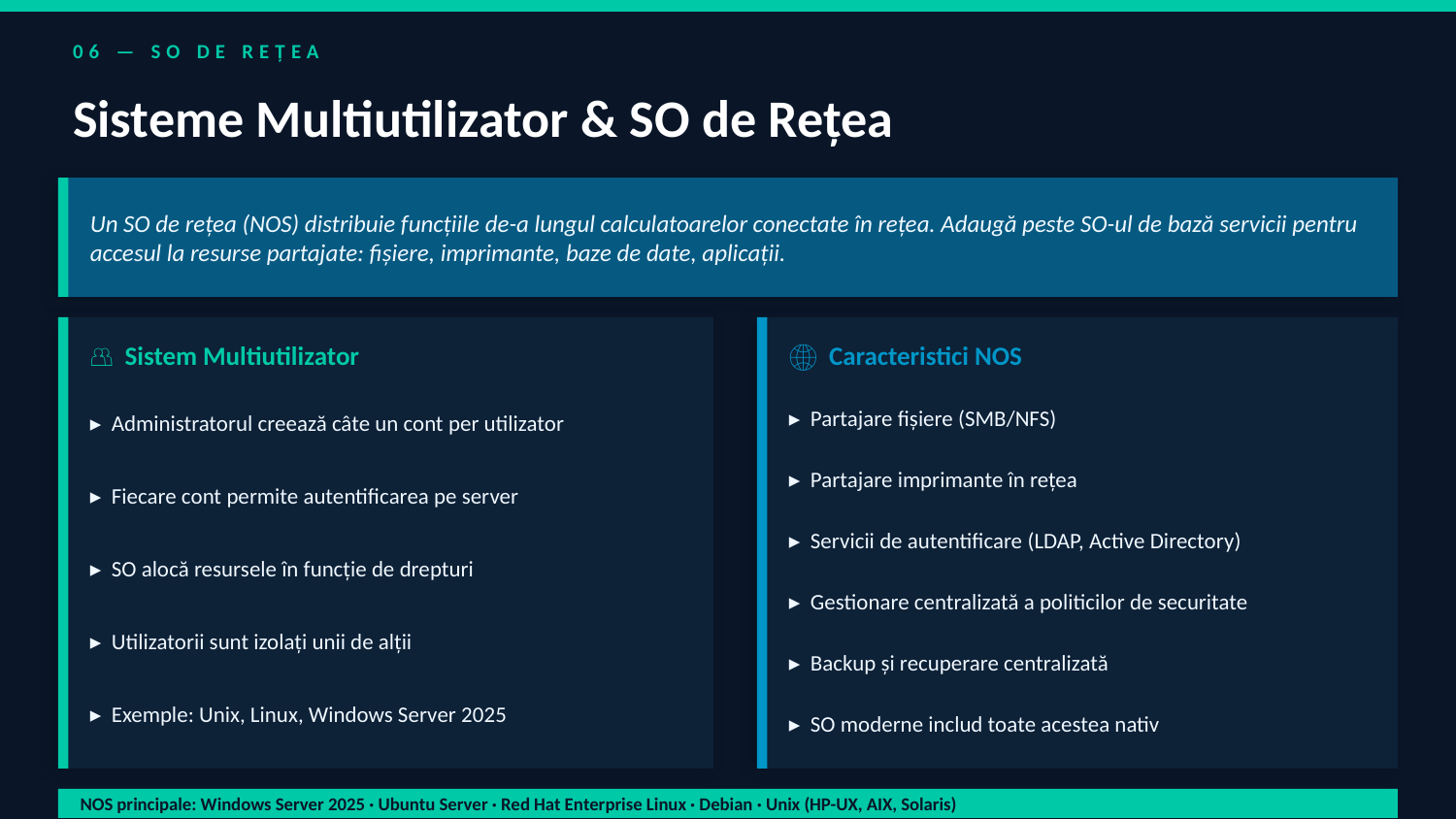

06 — SO DE REȚEA
Sisteme Multiutilizator & SO de Rețea

Un SO de rețea (NOS) distribuie funcțiile de-a lungul calculatoarelor conectate în rețea. Adaugă peste SO-ul de bază servicii pentru accesul la resurse partajate: fișiere, imprimante, baze de date, aplicații.

👥  Sistem Multiutilizator
🌐  Caracteristici NOS
▸  Administratorul creează câte un cont per utilizator
▸  Partajare fișiere (SMB/NFS)
▸  Partajare imprimante în rețea
▸  Fiecare cont permite autentificarea pe server
▸  Servicii de autentificare (LDAP, Active Directory)
▸  SO alocă resursele în funcție de drepturi
▸  Gestionare centralizată a politicilor de securitate
▸  Utilizatorii sunt izolați unii de alții
▸  Backup și recuperare centralizată
▸  Exemple: Unix, Linux, Windows Server 2025
▸  SO moderne includ toate acestea nativ

NOS principale: Windows Server 2025 · Ubuntu Server · Red Hat Enterprise Linux · Debian · Unix (HP-UX, AIX, Solaris)